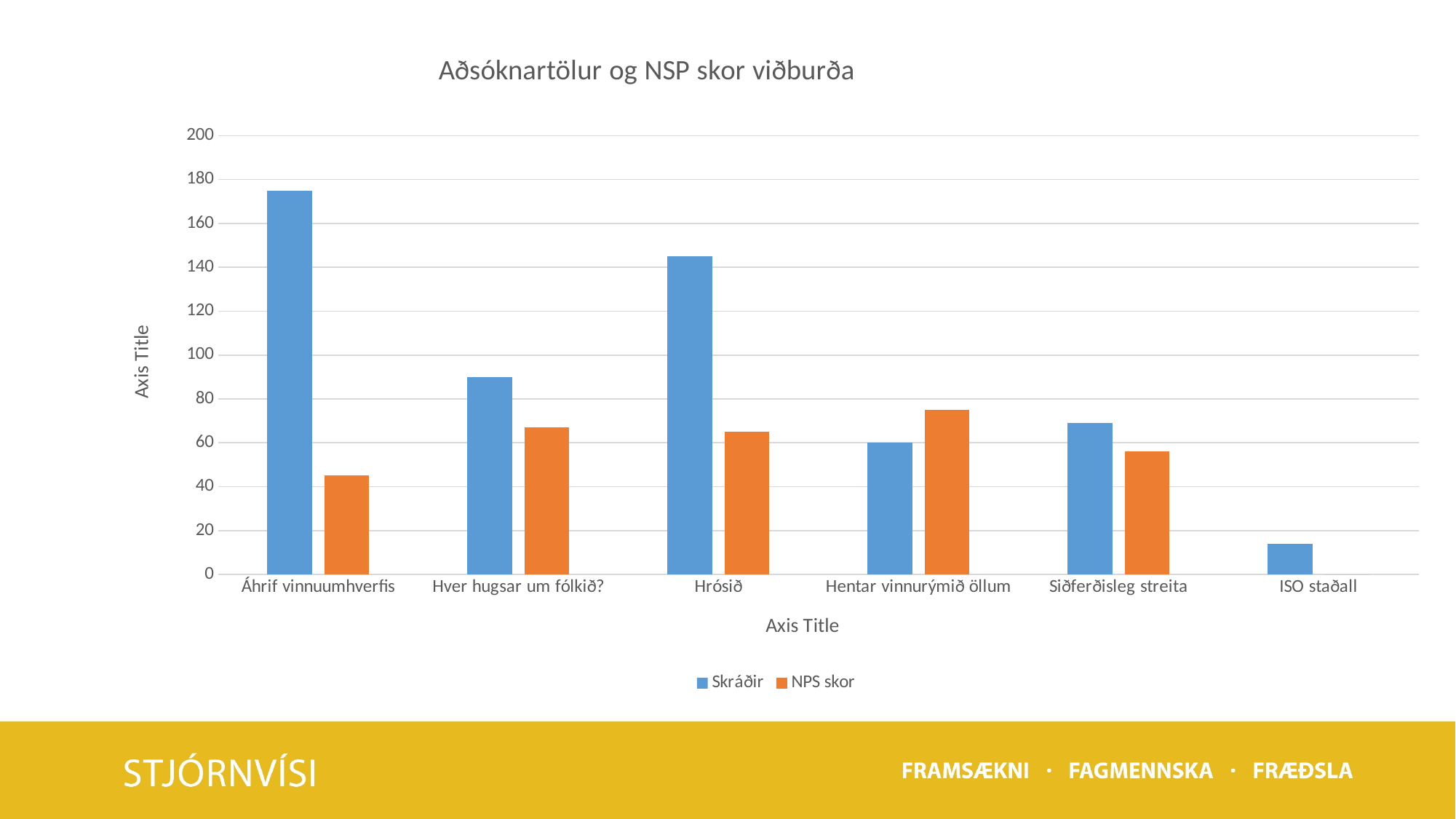

### Chart: Aðsóknartölur og NSP skor viðburða

| Category | Skráðir | NPS skor |
|---|---|---|
| Áhrif vinnuumhverfis | 175.0 | 45.0 |
| Hver hugsar um fólkið? | 90.0 | 67.0 |
| Hrósið | 145.0 | 65.0 |
| Hentar vinnurýmið öllum | 60.0 | 75.0 |
| Siðferðisleg streita | 69.0 | 56.0 |
| ISO staðall | 14.0 | 0.0 |